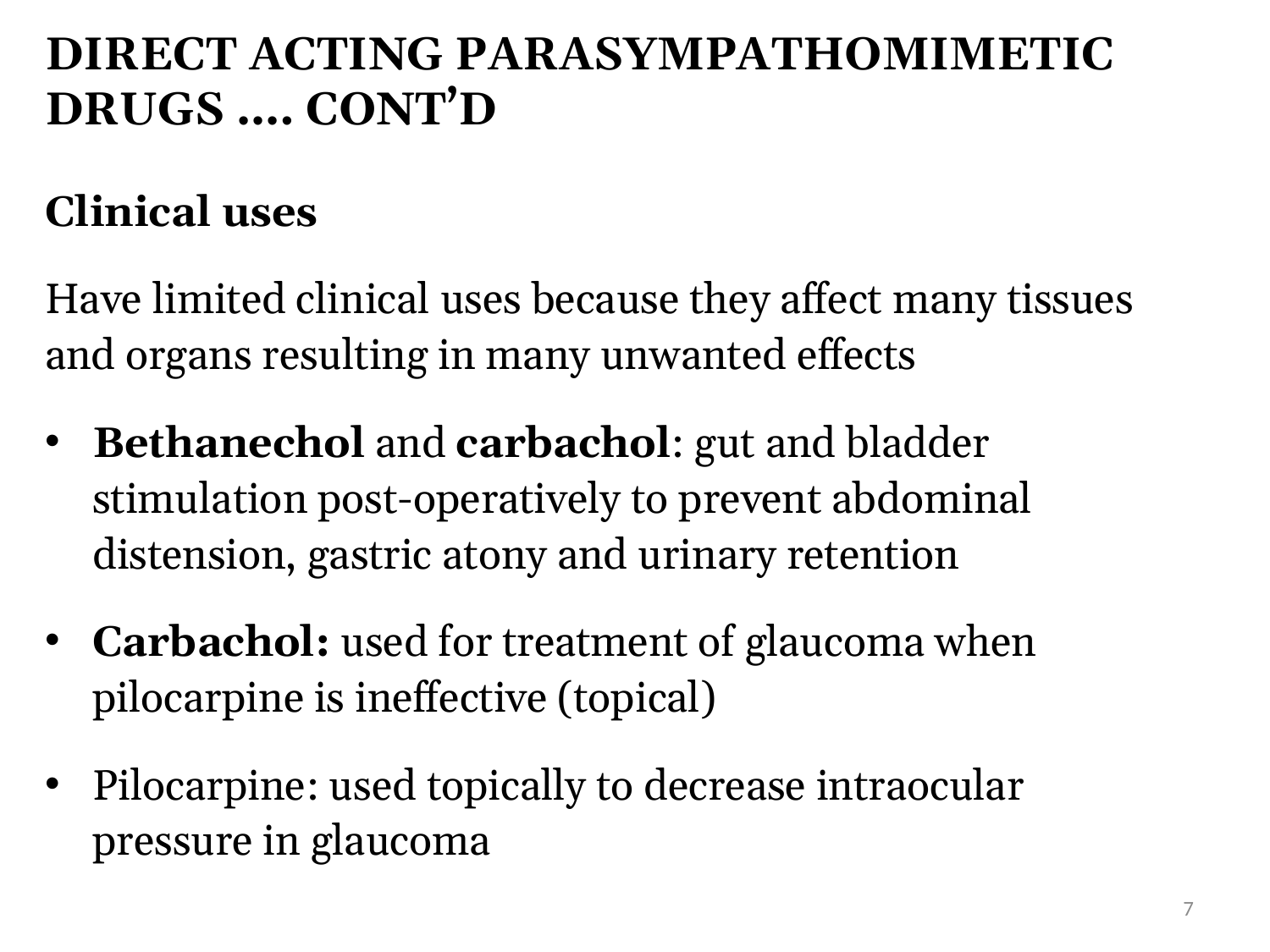

# Direct acting parasympathomimetic drugs …. CONT’D
Clinical uses
Have limited clinical uses because they affect many tissues and organs resulting in many unwanted effects
Bethanechol and carbachol: gut and bladder stimulation post-operatively to prevent abdominal distension, gastric atony and urinary retention
Carbachol: used for treatment of glaucoma when pilocarpine is ineffective (topical)
Pilocarpine: used topically to decrease intraocular pressure in glaucoma
7